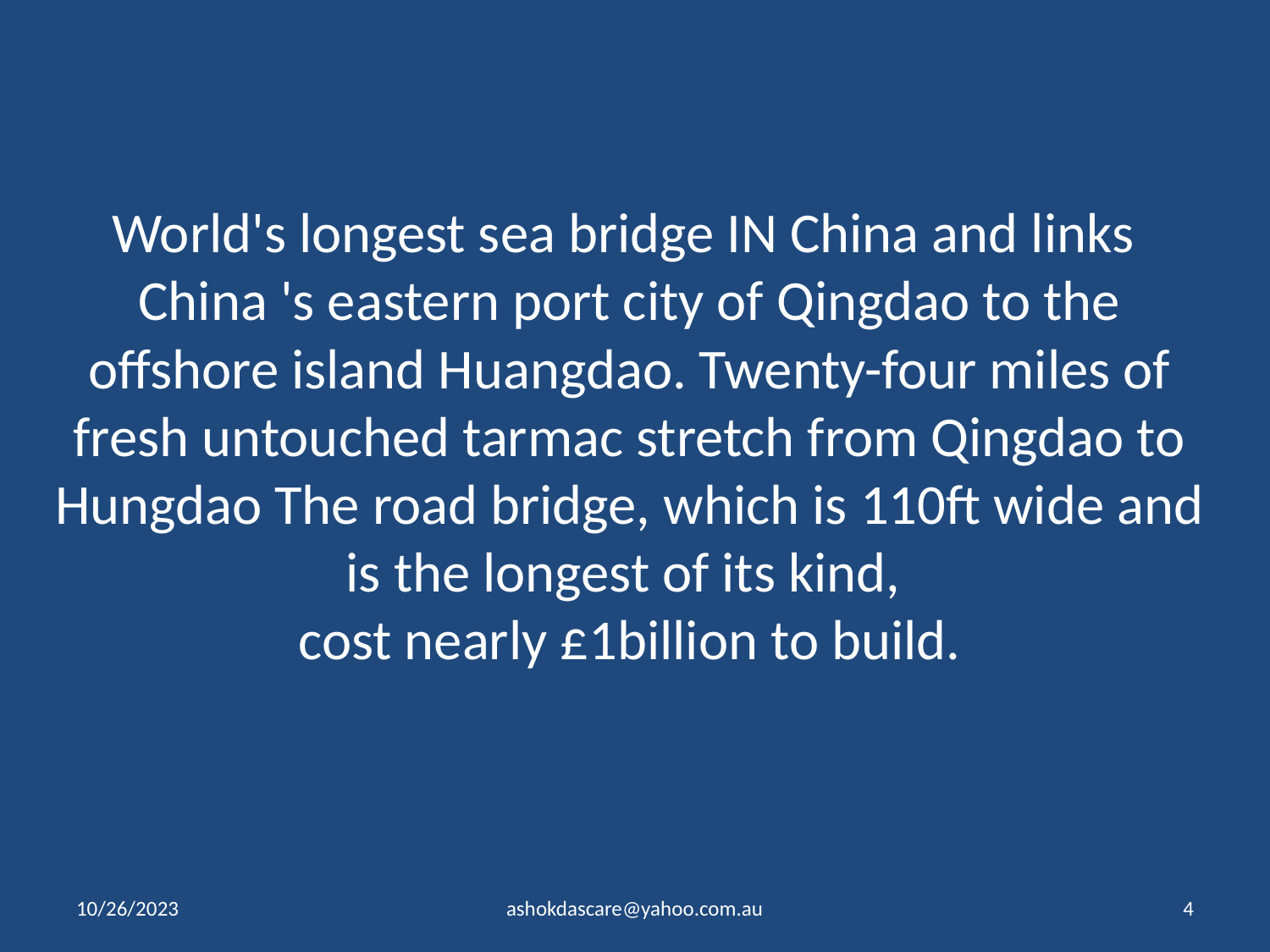

# World's longest sea bridge IN China and links  China 's eastern port city of Qingdao to the offshore island Huangdao. Twenty-four miles of fresh untouched tarmac stretch from Qingdao to Hungdao The road bridge, which is 110ft wide and is the longest of its kind, cost nearly £1billion to build.
10/26/2023
ashokdascare@yahoo.com.au
4